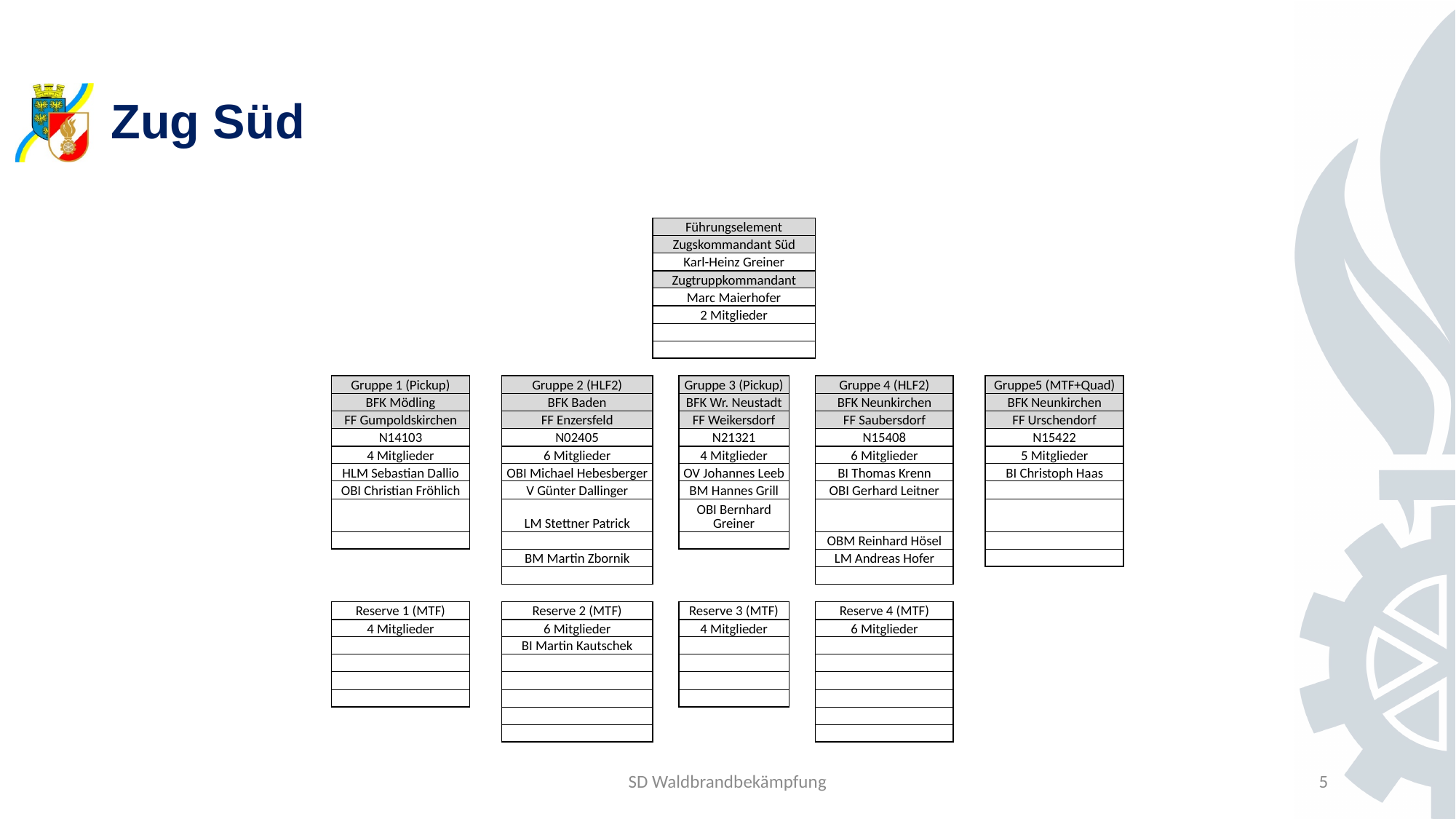

# Zug Süd
|  |  |  | Führungselement |  |  |  |  |  |
| --- | --- | --- | --- | --- | --- | --- | --- | --- |
|  |  |  | Zugskommandant Süd |  |  |  |  |  |
|  |  |  | Karl-Heinz Greiner |  |  |  |  |  |
|  |  |  | Zugtruppkommandant |  |  |  |  |  |
|  |  |  | Marc Maierhofer |  |  |  |  |  |
|  |  |  | 2 Mitglieder |  |  |  |  |  |
|  |  |  |  |  |  |  |  |  |
|  |  |  |  |  |  |  |  |  |
|  |  |  |  |  |  |  |  |  |
| Gruppe 1 (Pickup) |  | Gruppe 2 (HLF2) |  | Gruppe 3 (Pickup) |  | Gruppe 4 (HLF2) |  | Gruppe5 (MTF+Quad) |
| BFK Mödling |  | BFK Baden |  | BFK Wr. Neustadt |  | BFK Neunkirchen |  | BFK Neunkirchen |
| FF Gumpoldskirchen |  | FF Enzersfeld |  | FF Weikersdorf |  | FF Saubersdorf |  | FF Urschendorf |
| N14103 |  | N02405 |  | N21321 |  | N15408 |  | N15422 |
| 4 Mitglieder |  | 6 Mitglieder |  | 4 Mitglieder |  | 6 Mitglieder |  | 5 Mitglieder |
| HLM Sebastian Dallio |  | OBI Michael Hebesberger |  | OV Johannes Leeb |  | BI Thomas Krenn |  | BI Christoph Haas |
| OBI Christian Fröhlich |  | V Günter Dallinger |  | BM Hannes Grill |  | OBI Gerhard Leitner |  |  |
|  |  | LM Stettner Patrick |  | OBI Bernhard Greiner |  |  |  |  |
|  |  |  |  |  |  | OBM Reinhard Hösel |  |  |
|  |  | BM Martin Zbornik |  |  |  | LM Andreas Hofer |  |  |
|  |  |  |  |  |  |  |  |  |
|  |  |  |  |  |  |  |  |  |
| Reserve 1 (MTF) |  | Reserve 2 (MTF) |  | Reserve 3 (MTF) |  | Reserve 4 (MTF) |  |  |
| 4 Mitglieder |  | 6 Mitglieder |  | 4 Mitglieder |  | 6 Mitglieder |  |  |
|  |  | BI Martin Kautschek |  |  |  |  |  |  |
|  |  |  |  |  |  |  |  |  |
|  |  |  |  |  |  |  |  |  |
|  |  |  |  |  |  |  |  |  |
|  |  |  |  |  |  |  |  |  |
|  |  |  |  |  |  |  |  |  |
SD Waldbrandbekämpfung
5